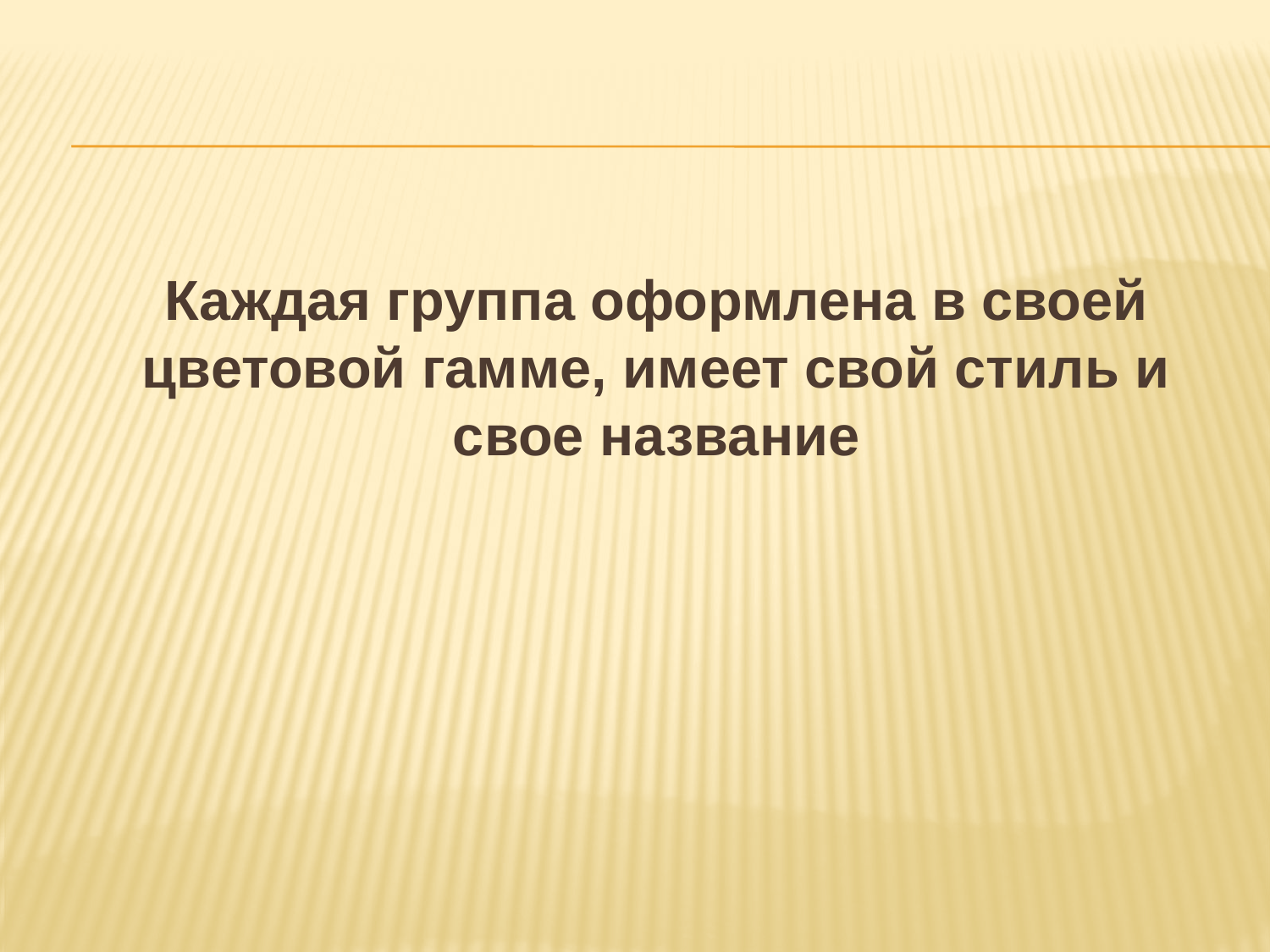

Каждая группа оформлена в своей цветовой гамме, имеет свой стиль и свое название